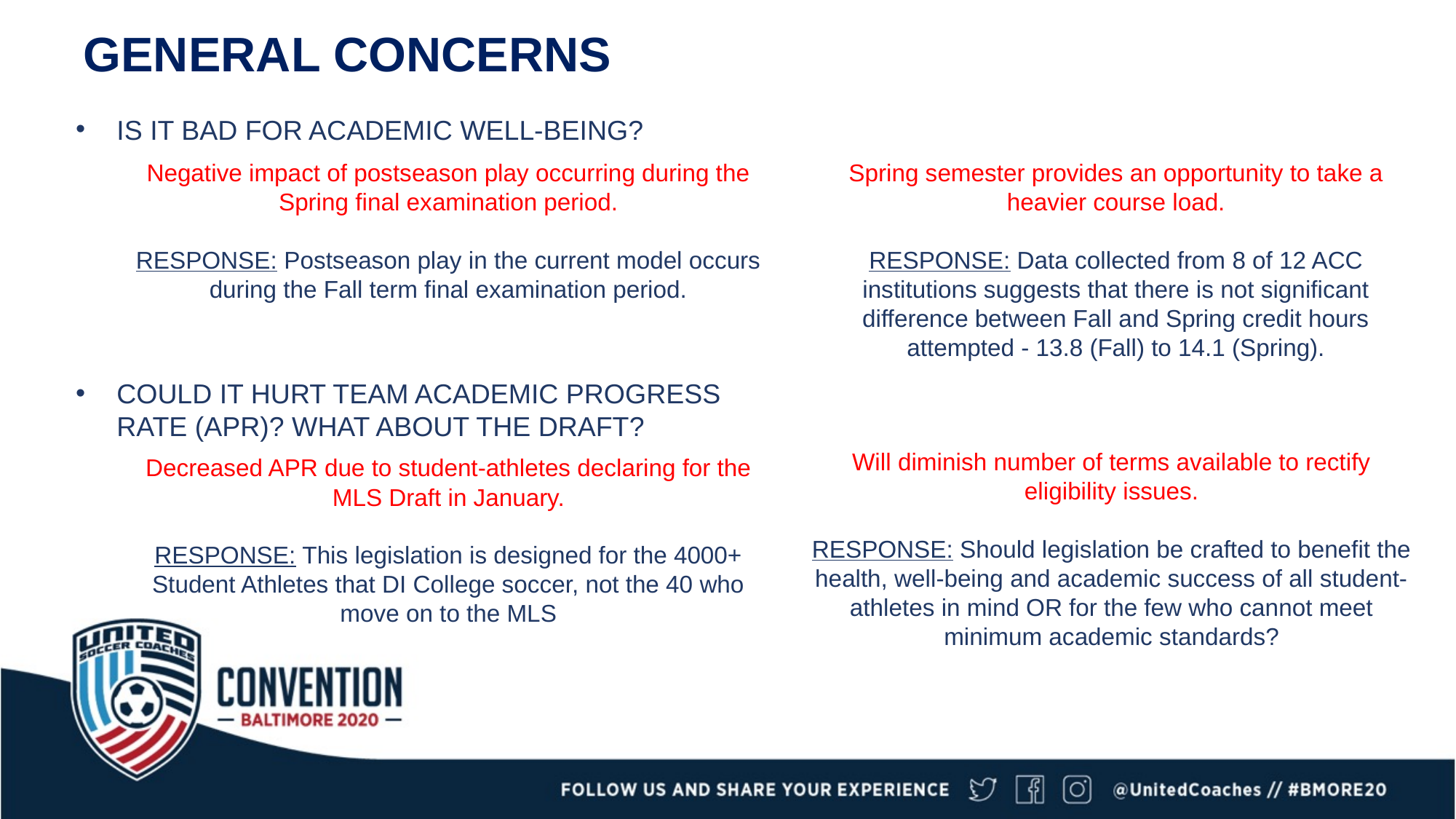

GENERAL CONCERNS

IS IT BAD FOR ACADEMIC WELL-BEING?
Negative impact of postseason play occurring during the Spring final examination period.

RESPONSE: Postseason play in the current model occurs during the Fall term final examination period.
Spring semester provides an opportunity to take a heavier course load.

RESPONSE: Data collected from 8 of 12 ACC institutions suggests that there is not significant difference between Fall and Spring credit hours attempted - 13.8 (Fall) to 14.1 (Spring).
COULD IT HURT TEAM ACADEMIC PROGRESS RATE (APR)? WHAT ABOUT THE DRAFT?
Will diminish number of terms available to rectify eligibility issues.

RESPONSE: Should legislation be crafted to benefit the health, well-being and academic success of all student-athletes in mind OR for the few who cannot meet minimum academic standards?
Decreased APR due to student-athletes declaring for the MLS Draft in January.

RESPONSE: This legislation is designed for the 4000+ Student Athletes that DI College soccer, not the 40 who move on to the MLS